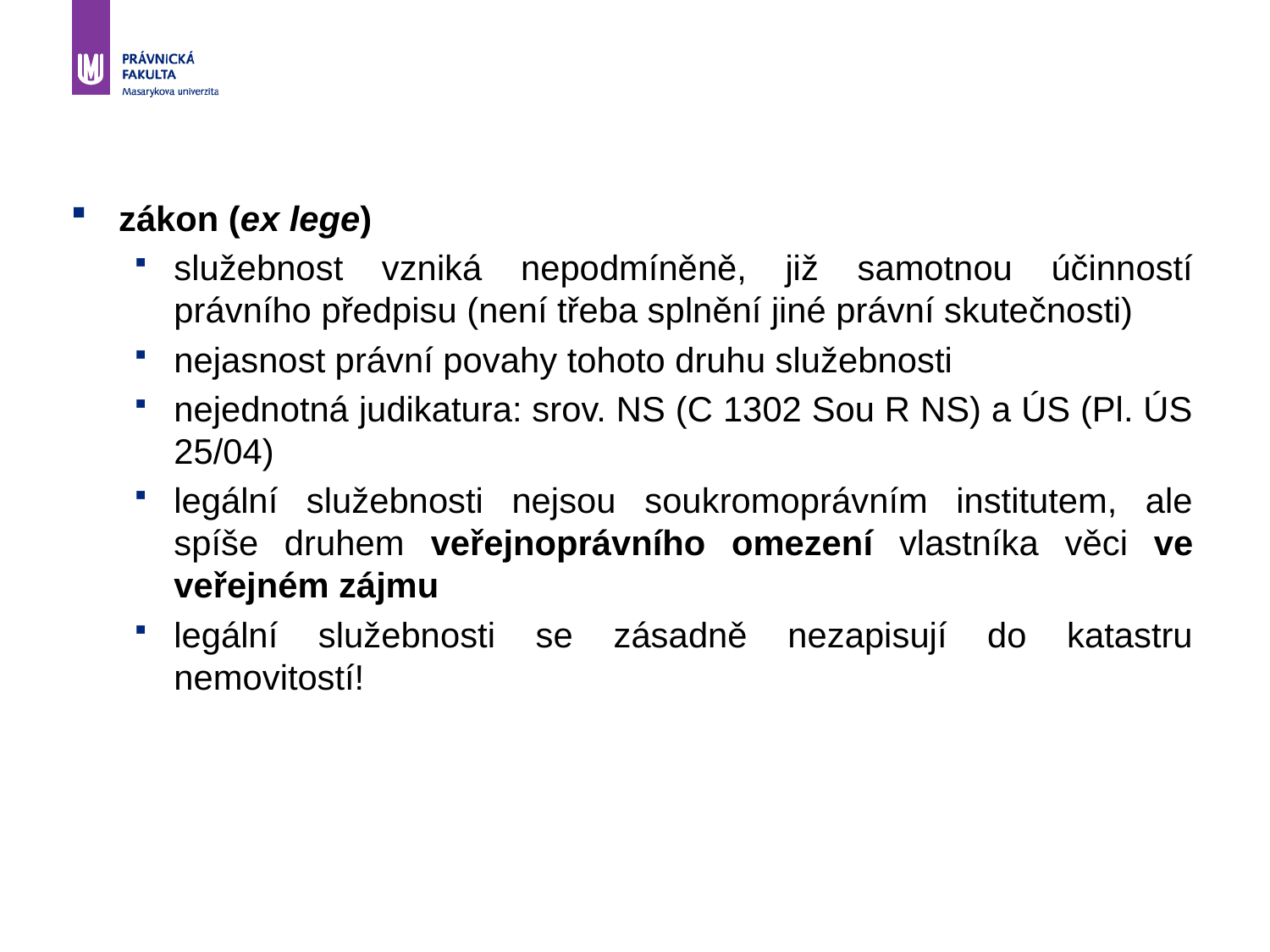

zákon (ex lege)
služebnost vzniká nepodmíněně, již samotnou účinností právního předpisu (není třeba splnění jiné právní skutečnosti)
nejasnost právní povahy tohoto druhu služebnosti
nejednotná judikatura: srov. NS (C 1302 Sou R NS) a ÚS (Pl. ÚS 25/04)
legální služebnosti nejsou soukromoprávním institutem, ale spíše druhem veřejnoprávního omezení vlastníka věci ve veřejném zájmu
legální služebnosti se zásadně nezapisují do katastru nemovitostí!